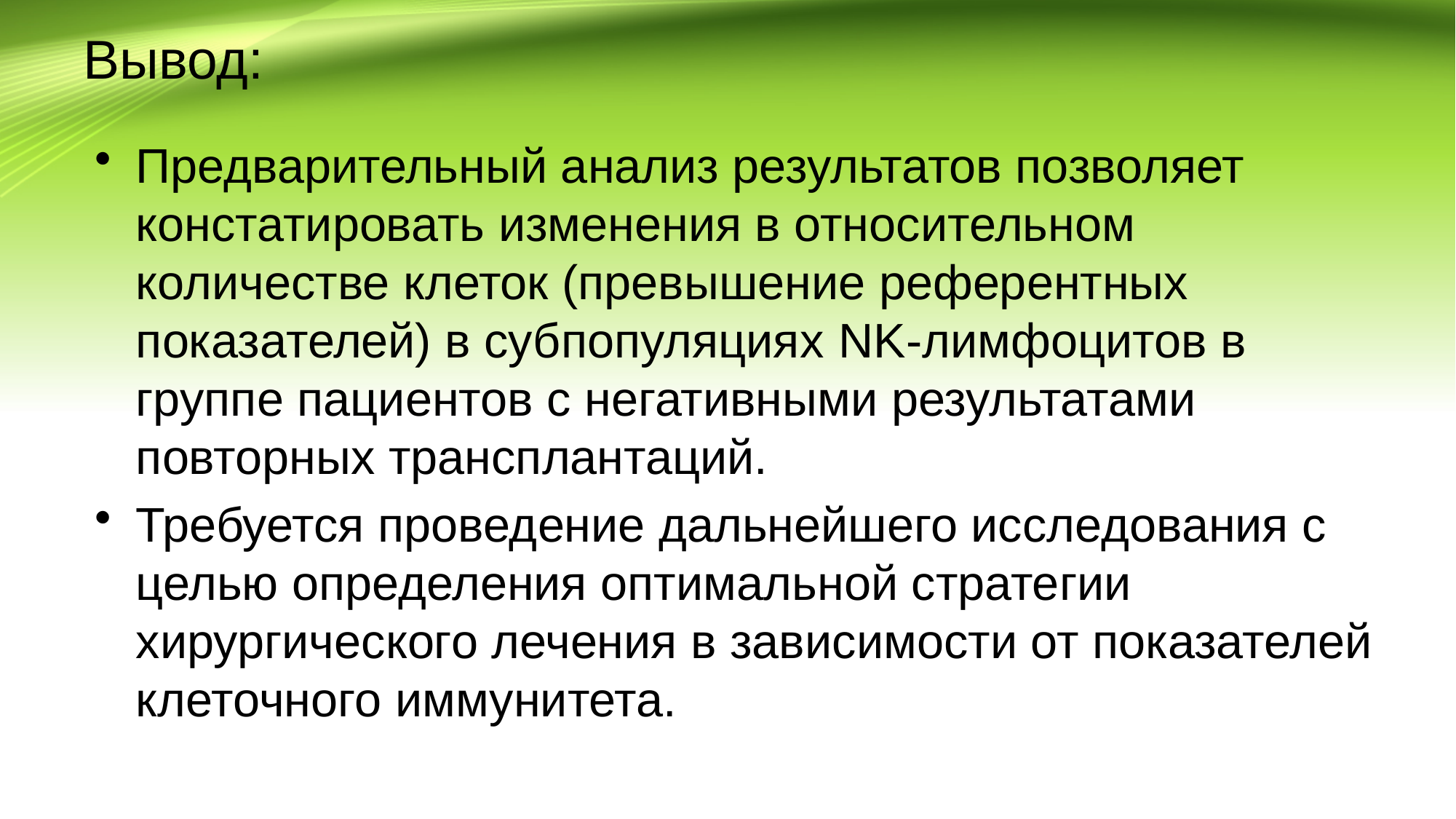

# Вывод:
Предварительный анализ результатов позволяет констатировать изменения в относительном количестве клеток (превышение референтных показателей) в субпопуляциях NK-лимфоцитов в группе пациентов с негативными результатами повторных трансплантаций.
Требуется проведение дальнейшего исследования с целью определения оптимальной стратегии хирургического лечения в зависимости от показателей клеточного иммунитета.